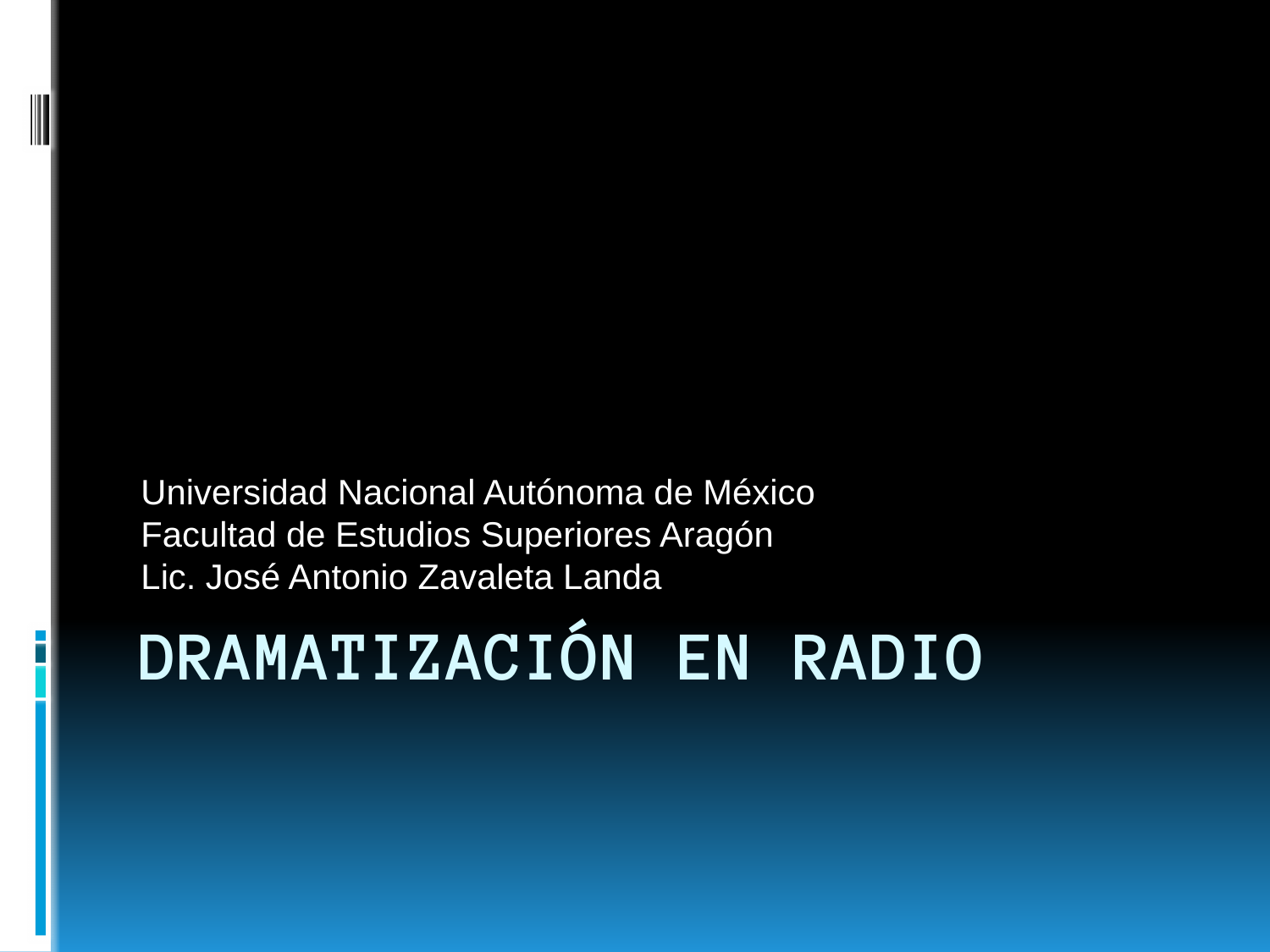

Universidad Nacional Autónoma de México
Facultad de Estudios Superiores Aragón
Lic. José Antonio Zavaleta Landa
# Dramatización en Radio